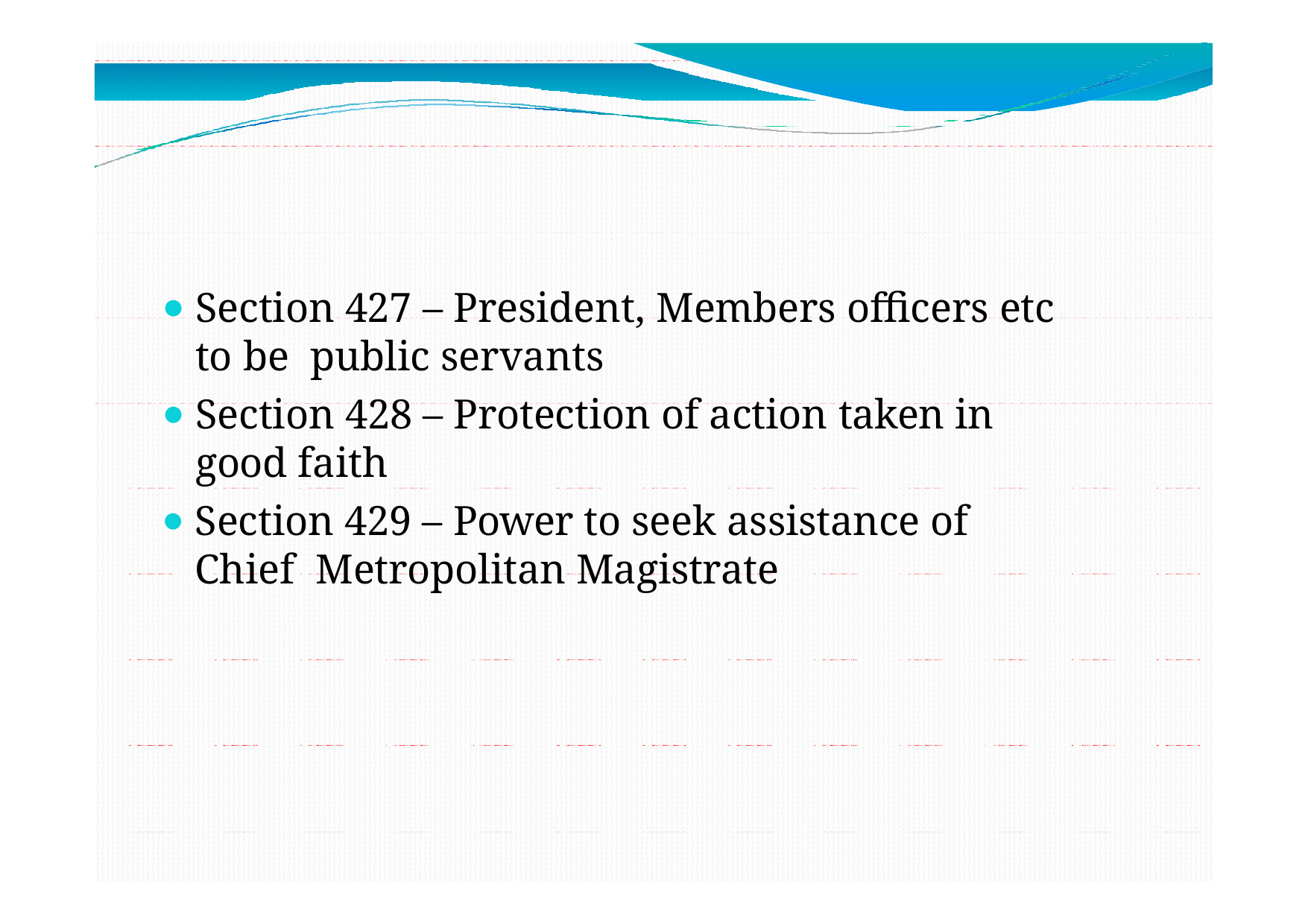

Section 427 – President, Members officers etc to be  public servants
Section 428 – Protection of action taken in good faith
Section 429 – Power to seek assistance of Chief  Metropolitan Magistrate